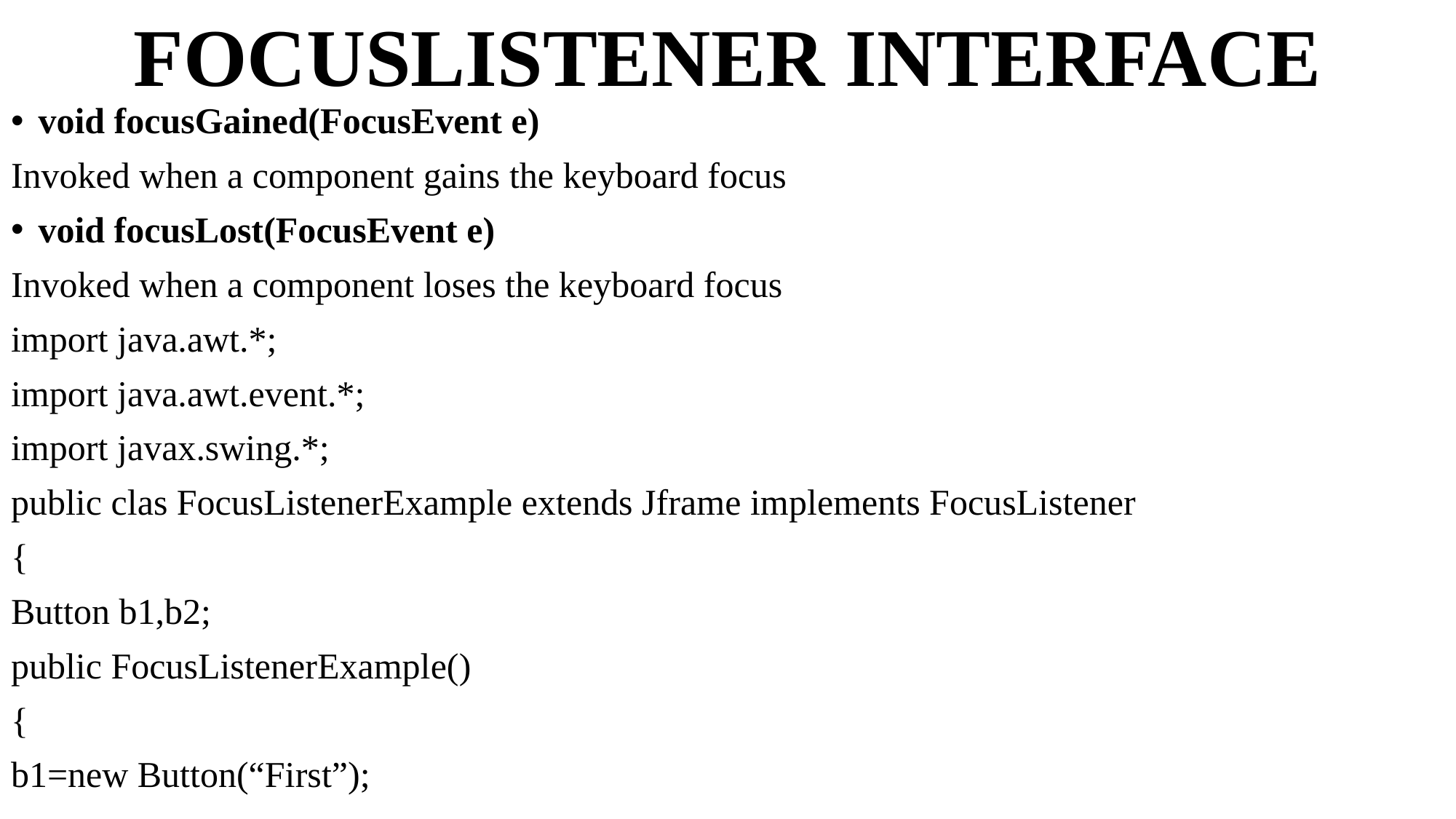

# FOCUSLISTENER INTERFACE
void focusGained(FocusEvent e)
Invoked when a component gains the keyboard focus
void focusLost(FocusEvent e)
Invoked when a component loses the keyboard focus
import java.awt.*;
import java.awt.event.*;
import javax.swing.*;
public clas FocusListenerExample extends Jframe implements FocusListener
{
Button b1,b2;
public FocusListenerExample()
{
b1=new Button(“First”);